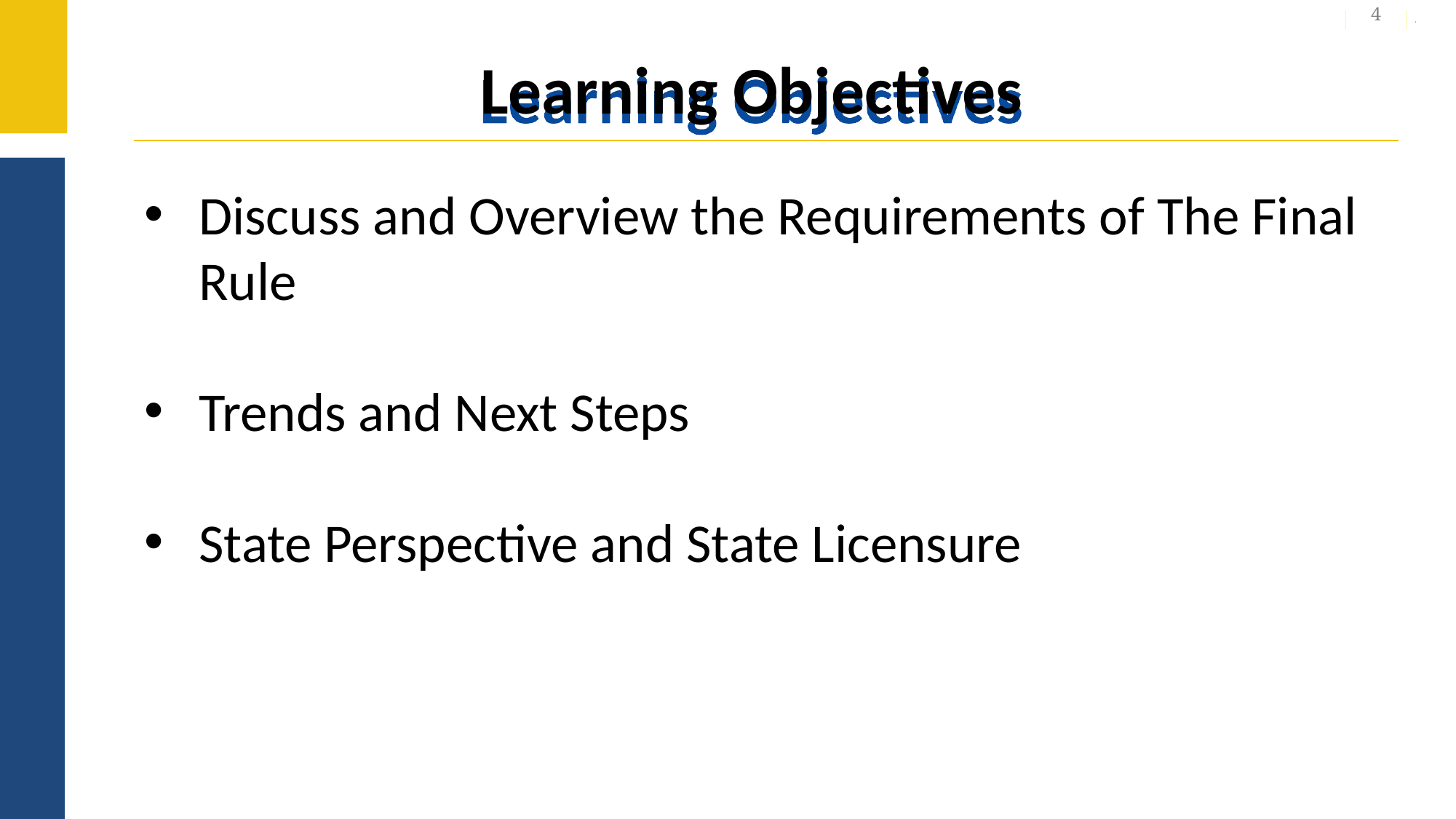

4
# Learning Objectives
Discuss and Overview the Requirements of The Final Rule

Trends and Next Steps

State Perspective and State Licensure